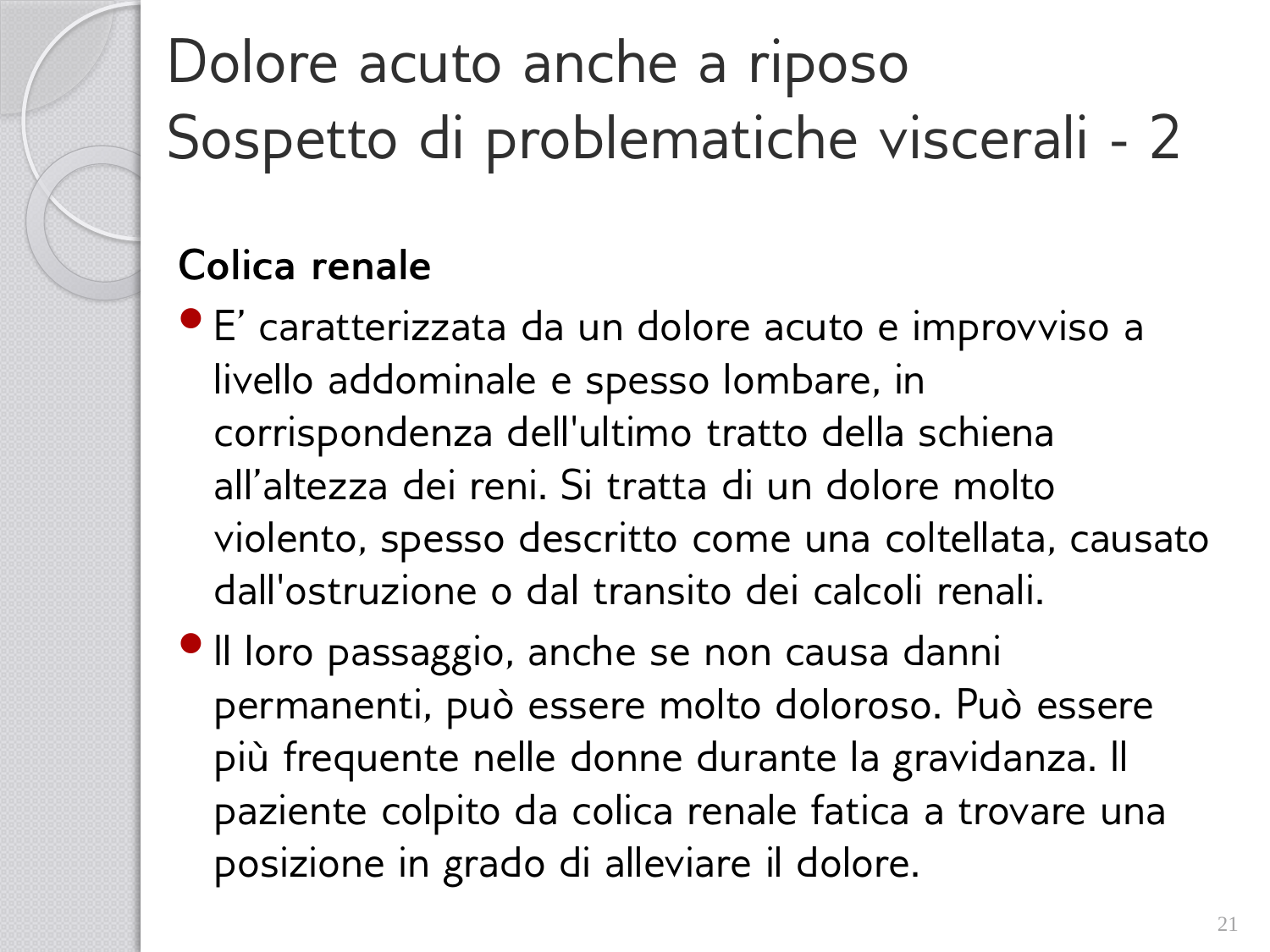

# Dolore acuto anche a riposo Sospetto di problematiche viscerali - 2
Colica renale
E’ caratterizzata da un dolore acuto e improvviso a livello addominale e spesso lombare, in corrispondenza dell'ultimo tratto della schiena all’altezza dei reni. Si tratta di un dolore molto violento, spesso descritto come una coltellata, causato dall'ostruzione o dal transito dei calcoli renali.
Il loro passaggio, anche se non causa danni permanenti, può essere molto doloroso. Può essere più frequente nelle donne durante la gravidanza. Il paziente colpito da colica renale fatica a trovare una posizione in grado di alleviare il dolore.
21